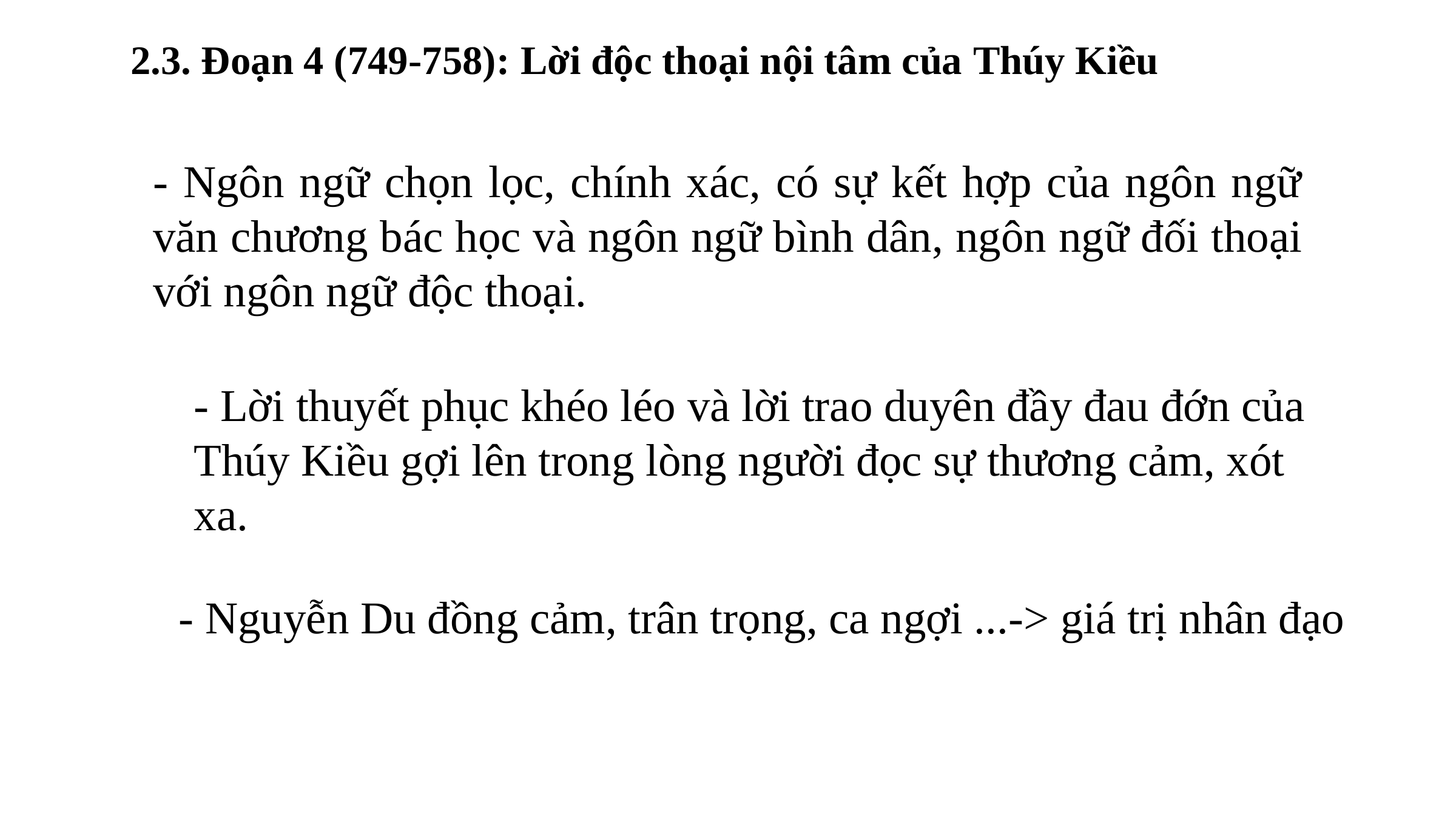

2.3. Đoạn 4 (749-758): Lời độc thoại nội tâm của Thúy Kiều
- Ngôn ngữ chọn lọc, chính xác, có sự kết hợp của ngôn ngữ văn chương bác học và ngôn ngữ bình dân, ngôn ngữ đối thoại với ngôn ngữ độc thoại.

- Lời thuyết phục khéo léo và lời trao duyên đầy đau đớn của Thúy Kiều gợi lên trong lòng người đọc sự thương cảm, xót xa.
- Nguyễn Du đồng cảm, trân trọng, ca ngợi ...-> giá trị nhân đạo